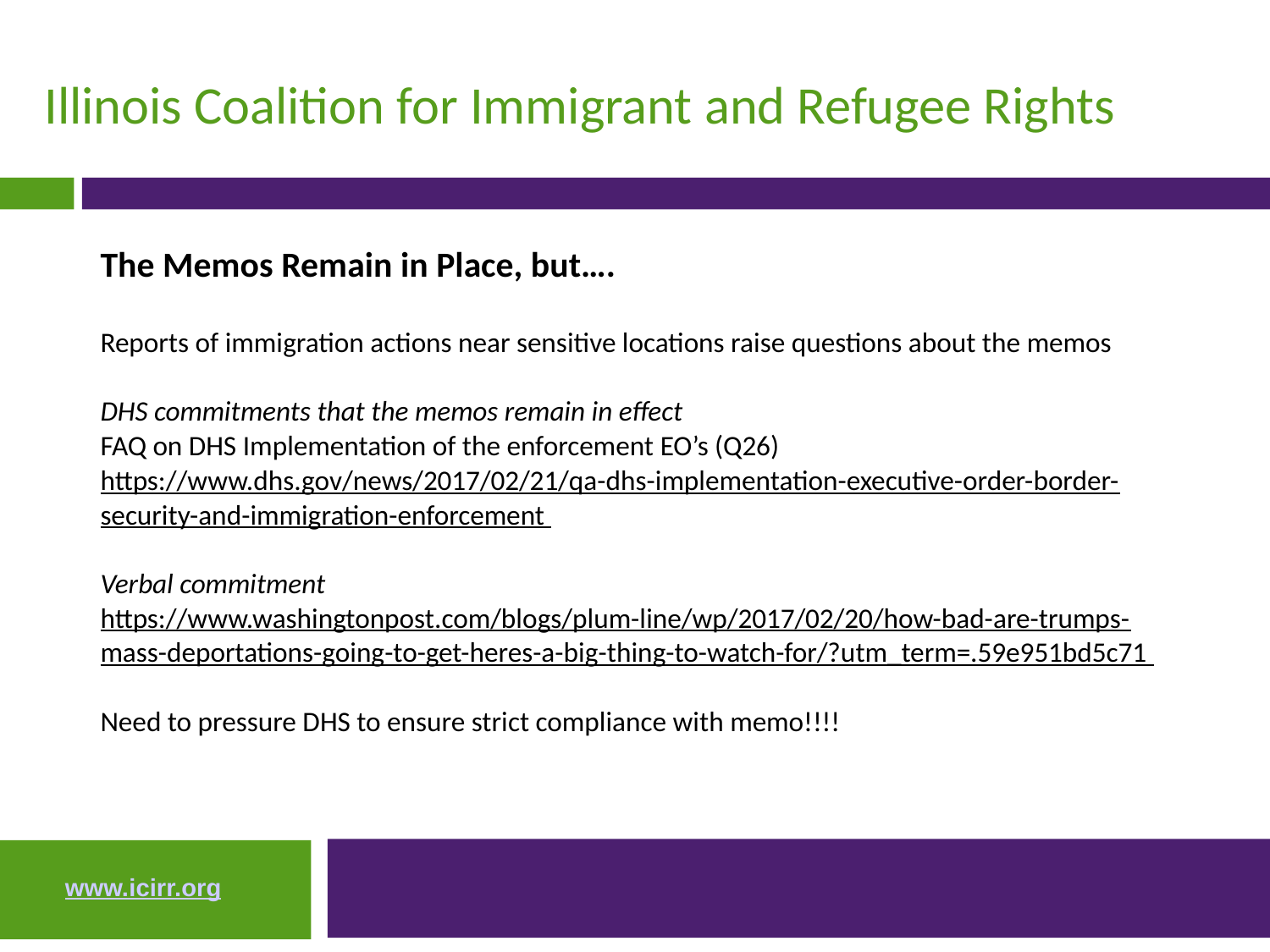

The Memos Remain in Place, but….
# Reports of immigration actions near sensitive locations raise questions about the memos DHS commitments that the memos remain in effect FAQ on DHS Implementation of the enforcement EO’s (Q26) https://www.dhs.gov/news/2017/02/21/qa-dhs-implementation-executive-order-border-security-and-immigration-enforcement Verbal commitment https://www.washingtonpost.com/blogs/plum-line/wp/2017/02/20/how-bad-are-trumps-mass-deportations-going-to-get-heres-a-big-thing-to-watch-for/?utm_term=.59e951bd5c71 Need to pressure DHS to ensure strict compliance with memo!!!!
www.icirr.org